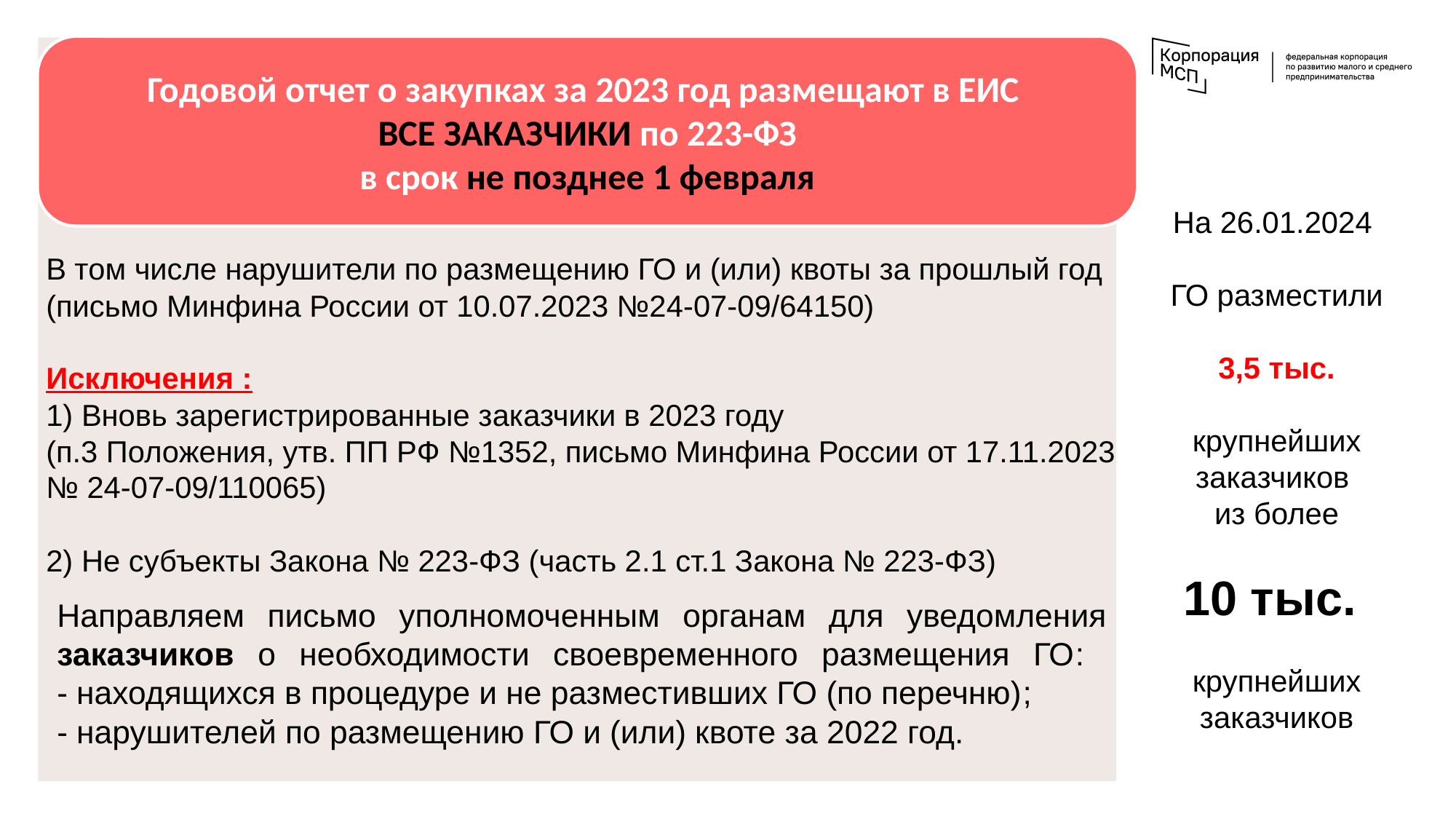

Годовой отчет о закупках за 2023 год размещают в ЕИС
ВСЕ ЗАКАЗЧИКИ по 223-ФЗ
в срок не позднее 1 февраля
# На 26.01.2024 ГО разместили 3,5 тыс. крупнейших заказчиков из более 10 тыс. крупнейших заказчиков
В том числе нарушители по размещению ГО и (или) квоты за прошлый год (письмо Минфина России от 10.07.2023 №24-07-09/64150)

Исключения :
1) Вновь зарегистрированные заказчики в 2023 году
(п.3 Положения, утв. ПП РФ №1352, письмо Минфина России от 17.11.2023 № 24-07-09/110065)

2) Не субъекты Закона № 223-ФЗ (часть 2.1 ст.1 Закона № 223-ФЗ)

Направляем письмо уполномоченным органам для уведомления заказчиков о необходимости своевременного размещения ГО:
- находящихся в процедуре и не разместивших ГО (по перечню);
- нарушителей по размещению ГО и (или) квоте за 2022 год.